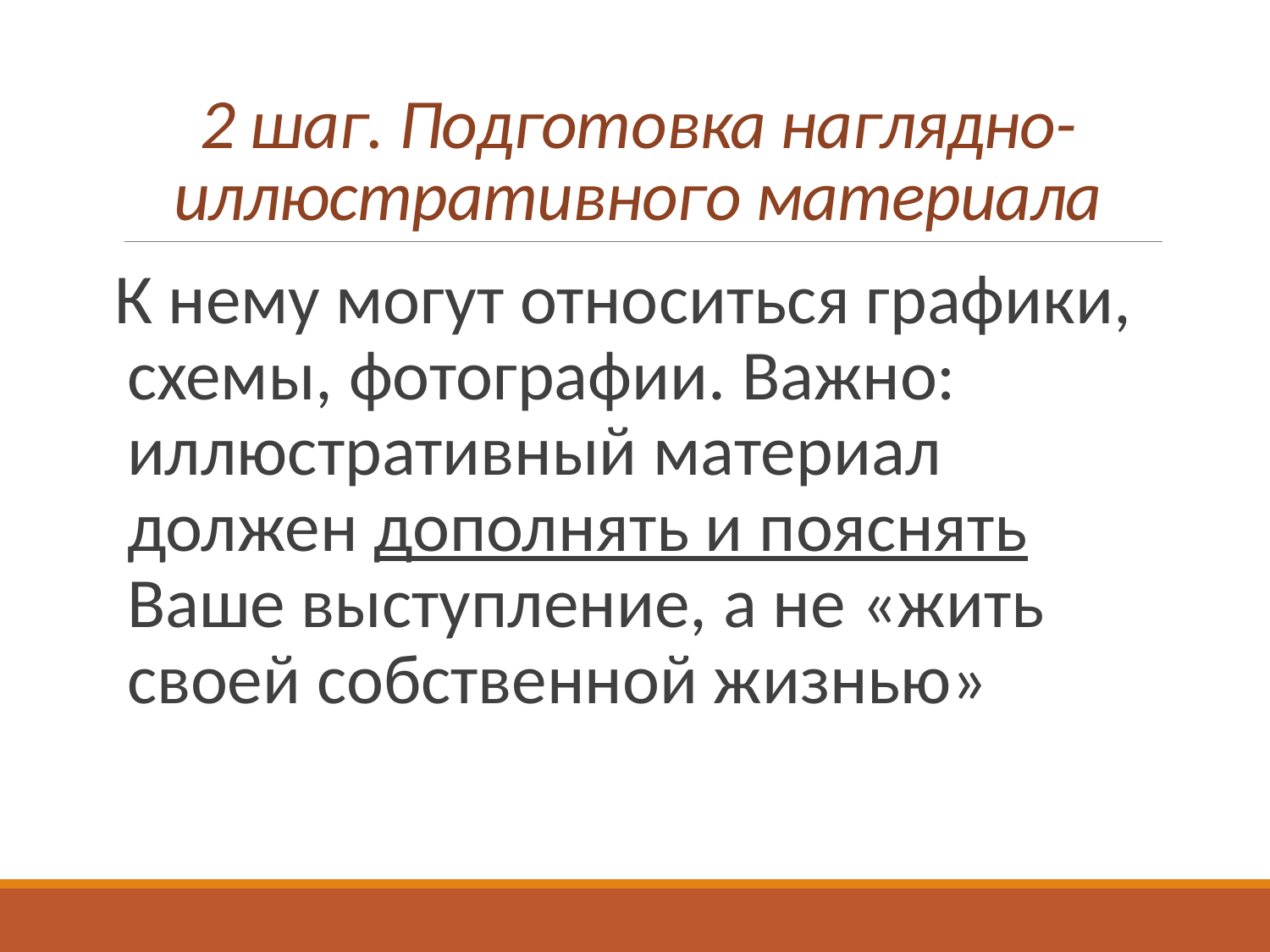

# 2 шаг. Подготовка наглядно-иллюстративного материала
К нему могут относиться графики, схемы, фотографии. Важно: иллюстративный материал должен дополнять и пояснять Ваше выступление, а не «жить своей собственной жизнью»